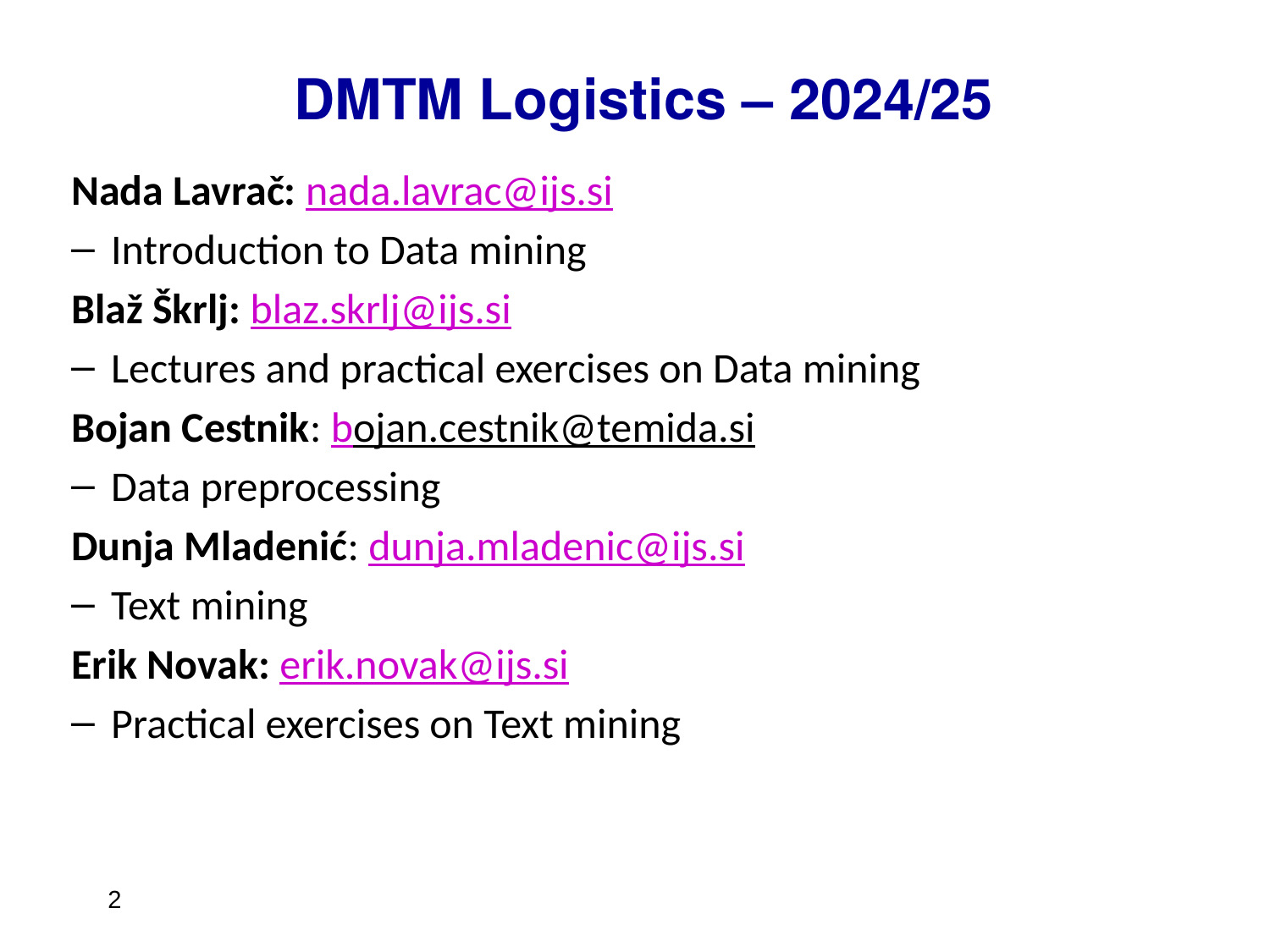

2
# DMTM Logistics – 2024/25
Nada Lavrač: nada.lavrac@ijs.si
Introduction to Data mining
Blaž Škrlj: blaz.skrlj@ijs.si
Lectures and practical exercises on Data mining
Bojan Cestnik: bojan.cestnik@temida.si
Data preprocessing
Dunja Mladenić: dunja.mladenic@ijs.si
Text mining
Erik Novak: erik.novak@ijs.si
Practical exercises on Text mining